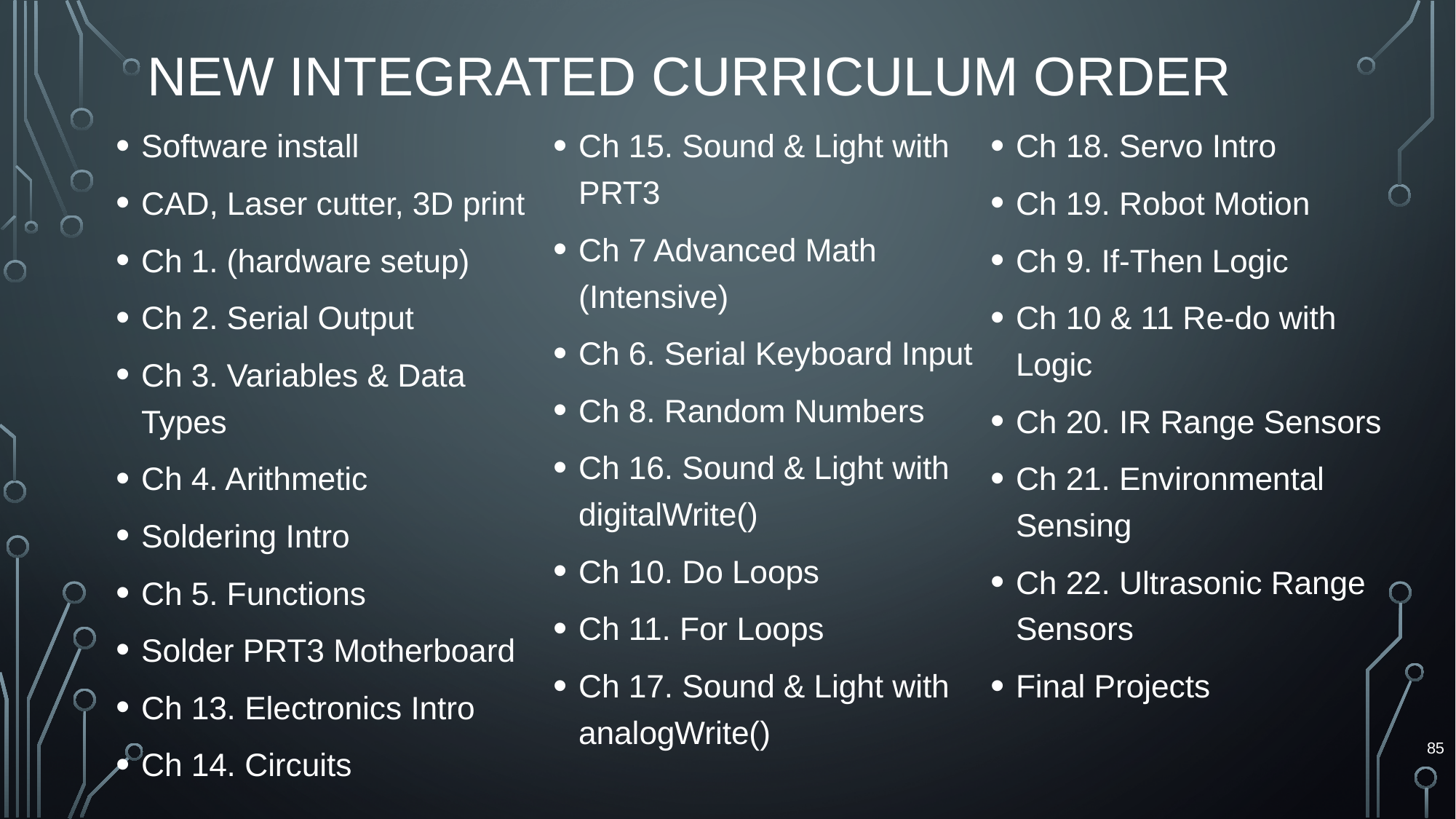

# New Integrated Curriculum Order
Software install
CAD, Laser cutter, 3D print
Ch 1. (hardware setup)
Ch 2. Serial Output
Ch 3. Variables & Data Types
Ch 4. Arithmetic
Soldering Intro
Ch 5. Functions
Solder PRT3 Motherboard
Ch 13. Electronics Intro
Ch 14. Circuits
Ch 15. Sound & Light with PRT3
Ch 7 Advanced Math (Intensive)
Ch 6. Serial Keyboard Input
Ch 8. Random Numbers
Ch 16. Sound & Light with digitalWrite()
Ch 10. Do Loops
Ch 11. For Loops
Ch 17. Sound & Light with analogWrite()
Ch 18. Servo Intro
Ch 19. Robot Motion
Ch 9. If-Then Logic
Ch 10 & 11 Re-do with Logic
Ch 20. IR Range Sensors
Ch 21. Environmental Sensing
Ch 22. Ultrasonic Range Sensors
Final Projects

85